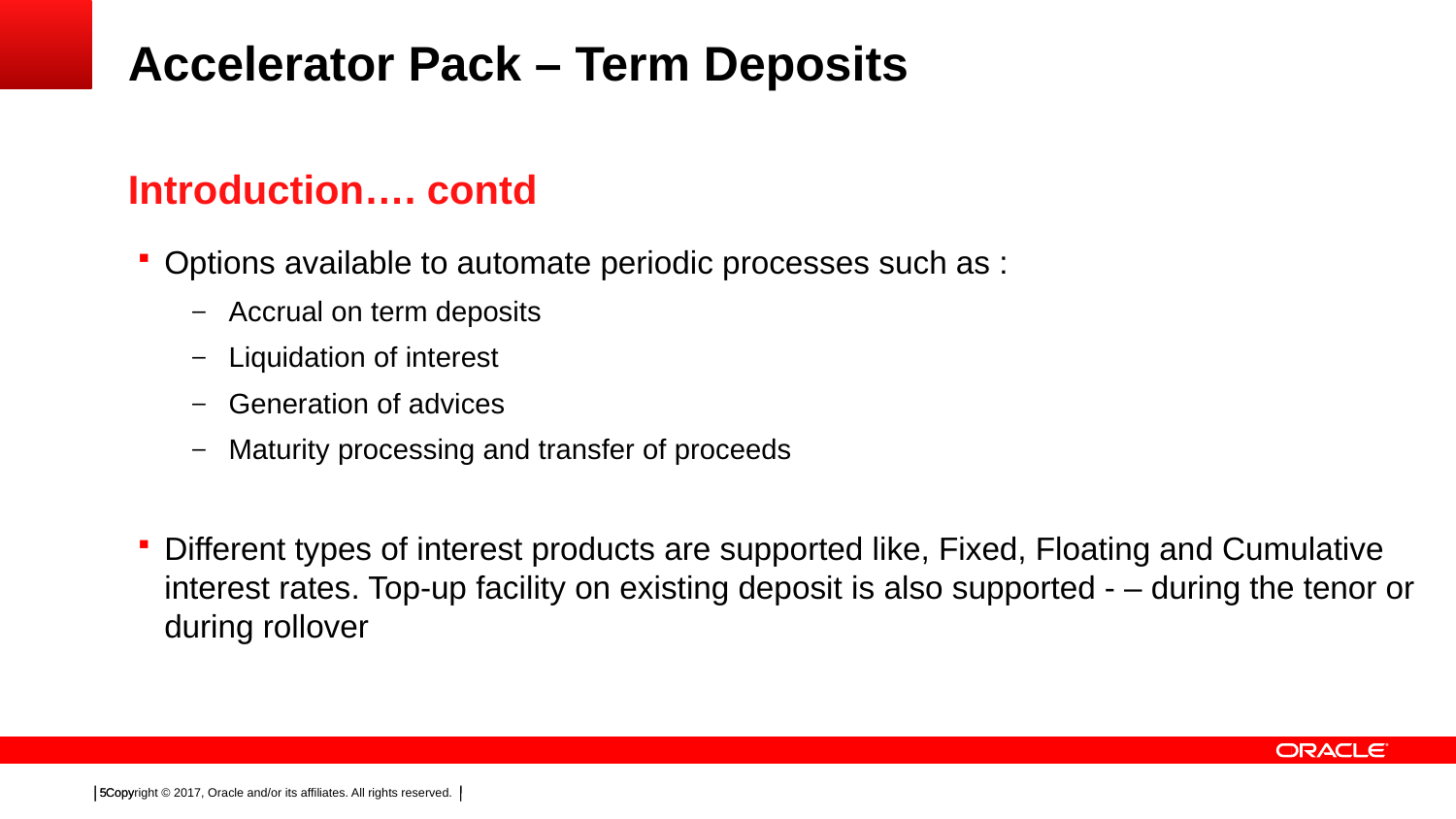

# Accelerator Pack – Term Deposits
Introduction…. contd
Options available to automate periodic processes such as :
Accrual on term deposits
Liquidation of interest
Generation of advices
Maturity processing and transfer of proceeds

Different types of interest products are supported like, Fixed, Floating and Cumulative interest rates. Top-up facility on existing deposit is also supported - – during the tenor or during rollover